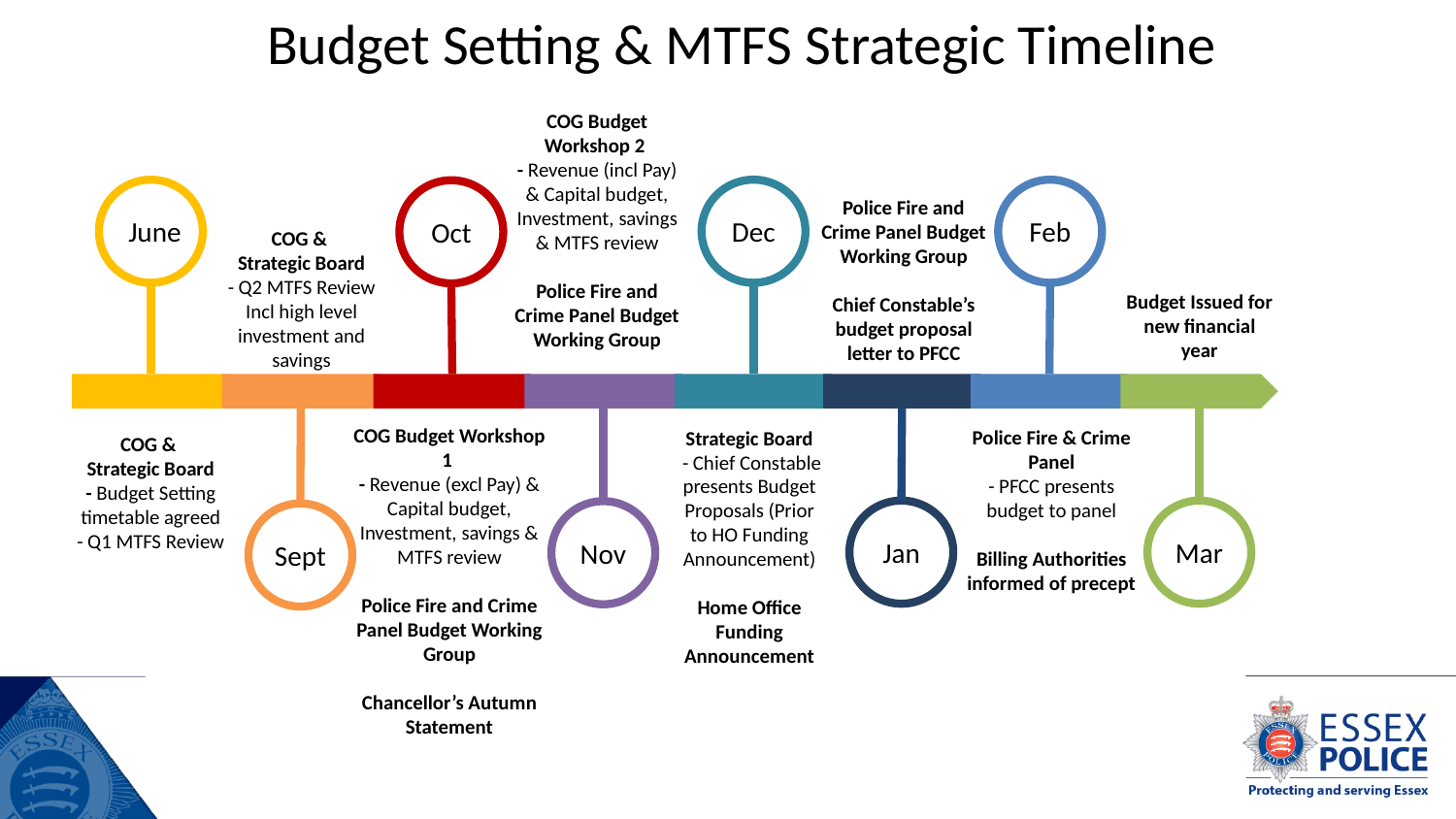

Budget Setting & MTFS Strategic Timeline

COG Budget Workshop 2
- Revenue (incl Pay) & Capital budget, Investment, savings & MTFS review

Police Fire and Crime Panel Budget Working Group

June
Dec
Feb
Oct
Police Fire and Crime Panel Budget Working Group

Chief Constable’s budget proposal letter to PFCC
COG &
Strategic Board
- Q2 MTFS Review
Incl high level investment and savings

Budget Issued for new financial year

COG Budget Workshop 1
- Revenue (excl Pay) & Capital budget, Investment, savings & MTFS review

Police Fire and Crime Panel Budget Working Group

Chancellor’s Autumn Statement
Police Fire & Crime Panel
- PFCC presents budget to panel

Billing Authorities informed of precept
Strategic Board
 - Chief Constable presents Budget Proposals (Prior to HO Funding Announcement)

Home Office Funding Announcement
COG &
Strategic Board
- Budget Setting timetable agreed
- Q1 MTFS Review

Jan
Mar
Nov
Sept